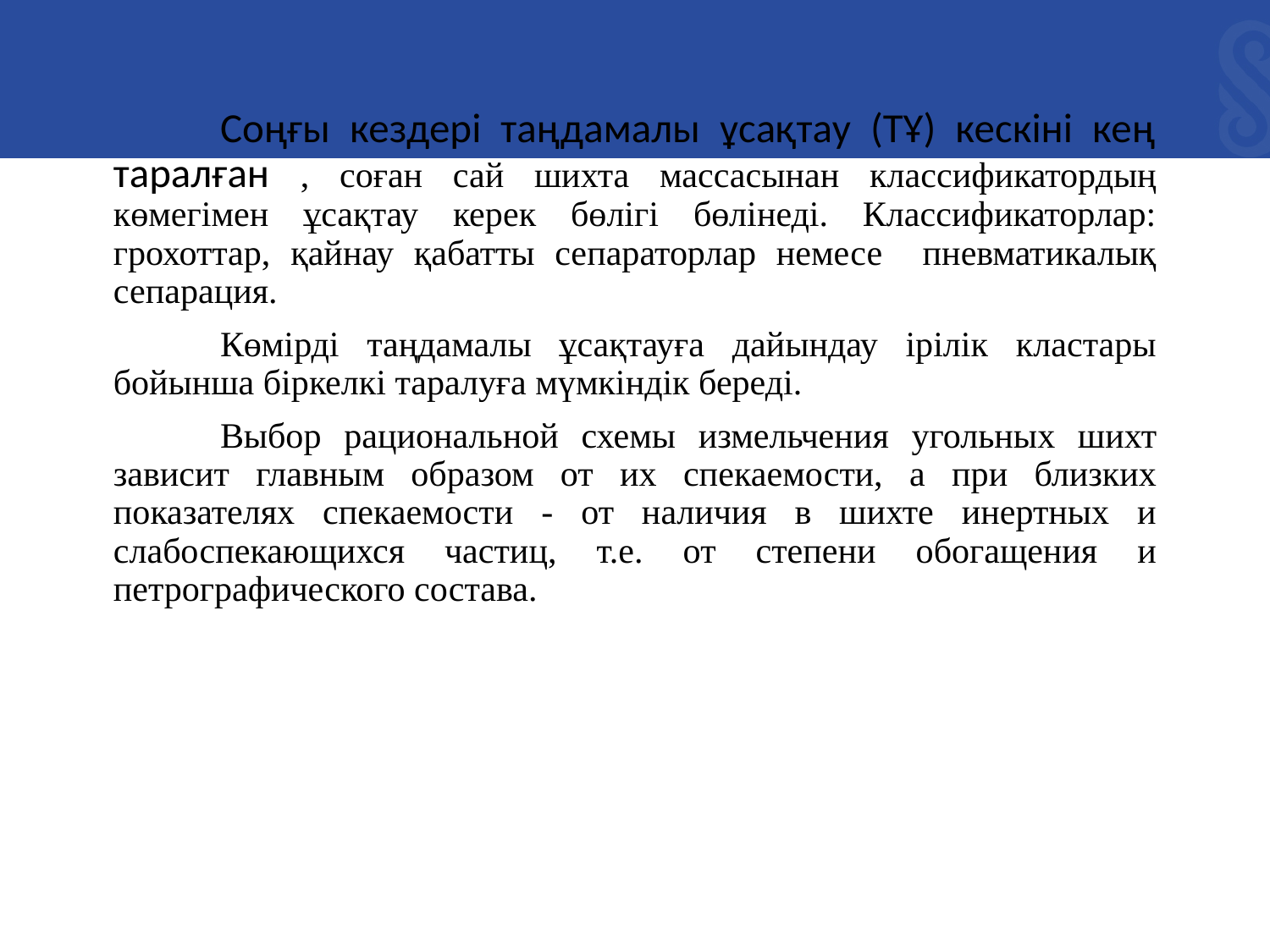

Соңғы кездері таңдамалы ұсақтау (ТҰ) кескіні кең таралған , соған сай шихта массасынан классификатордың көмегімен ұсақтау керек бөлігі бөлінеді. Классификаторлар: грохоттар, қайнау қабатты сепараторлар немесе  пневматикалық сепарация.
	Көмірді таңдамалы ұсақтауға дайындау ірілік кластары бойынша біркелкі таралуға мүмкіндік береді.
	Выбор рациональной схемы измельчения угольных шихт зависит главным образом от их спекаемости, а при близких показателях спекаемости - от наличия в шихте инертных и слабоспекающихся частиц, т.е. от степени обогащения и петрографического состава.